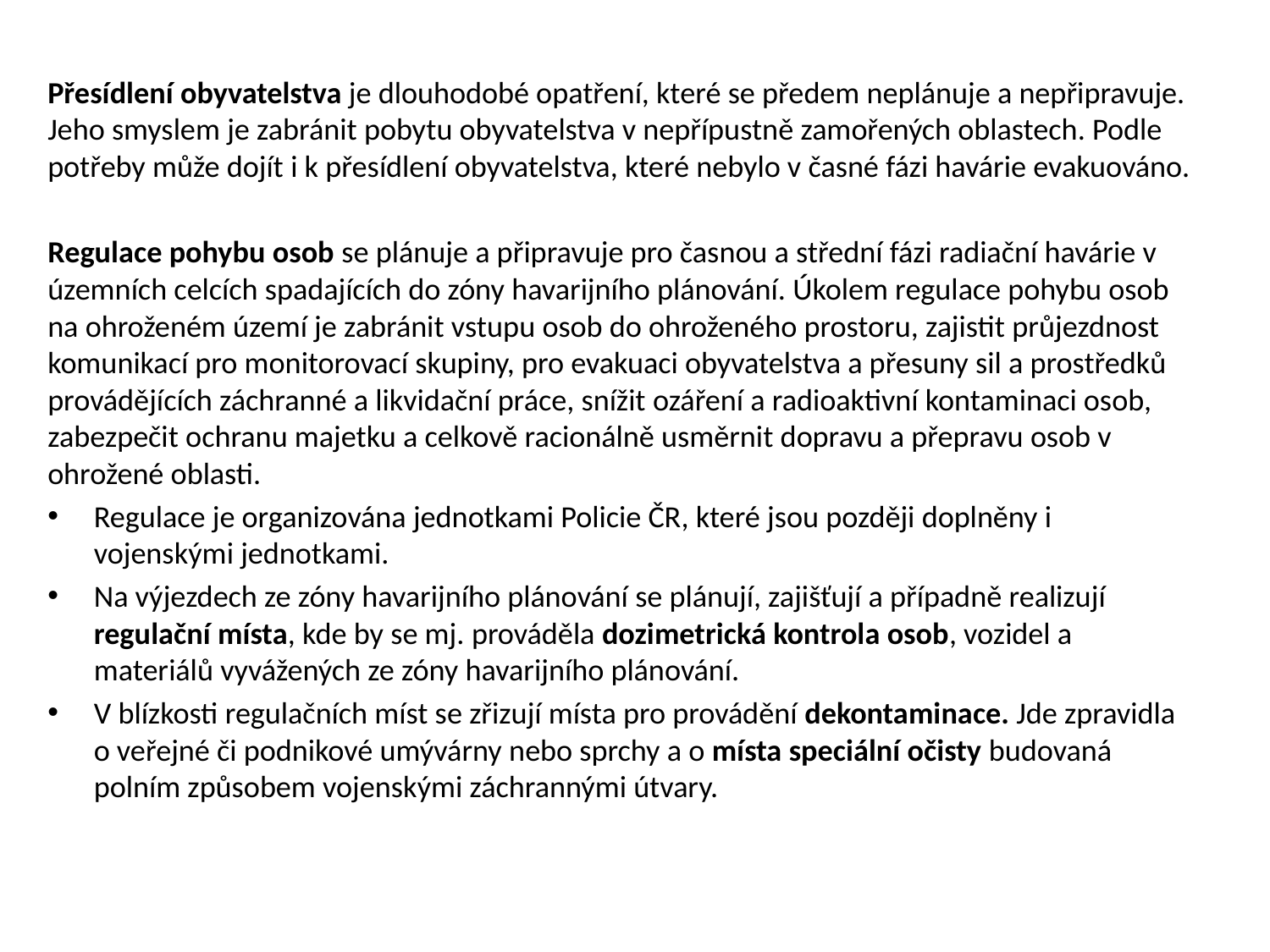

Přesídlení obyvatelstva je dlouhodobé opatření, které se předem neplánuje a nepřipravuje. Jeho smyslem je zabránit pobytu obyvatelstva v nepřípustně zamořených oblastech. Podle potřeby může dojít i k přesídlení obyvatelstva, které nebylo v časné fázi havárie evakuováno.

Regulace pohybu osob se plánuje a připravuje pro časnou a střední fázi radiační havárie v územních celcích spadajících do zóny havarijního plánování. Úkolem regulace pohybu osob na ohroženém území je zabránit vstupu osob do ohroženého prostoru, zajistit průjezdnost komunikací pro monitorovací skupiny, pro evakuaci obyvatelstva a přesuny sil a prostředků provádějících záchranné a likvidační práce, snížit ozáření a radioaktivní kontaminaci osob, zabezpečit ochranu majetku a celkově racionálně usměrnit dopravu a přepravu osob v ohrožené oblasti.
Regulace je organizována jednotkami Policie ČR, které jsou později doplněny i vojenskými jednotkami.
Na výjezdech ze zóny havarijního plánování se plánují, zajišťují a případně realizují regulační místa, kde by se mj. prováděla dozimetrická kontrola osob, vozidel a materiálů vyvážených ze zóny havarijního plánování.
V blízkosti regulačních míst se zřizují místa pro provádění dekontaminace. Jde zpravidla o veřejné či podnikové umývárny nebo sprchy a o místa speciální očisty budovaná polním způsobem vojenskými záchrannými útvary.